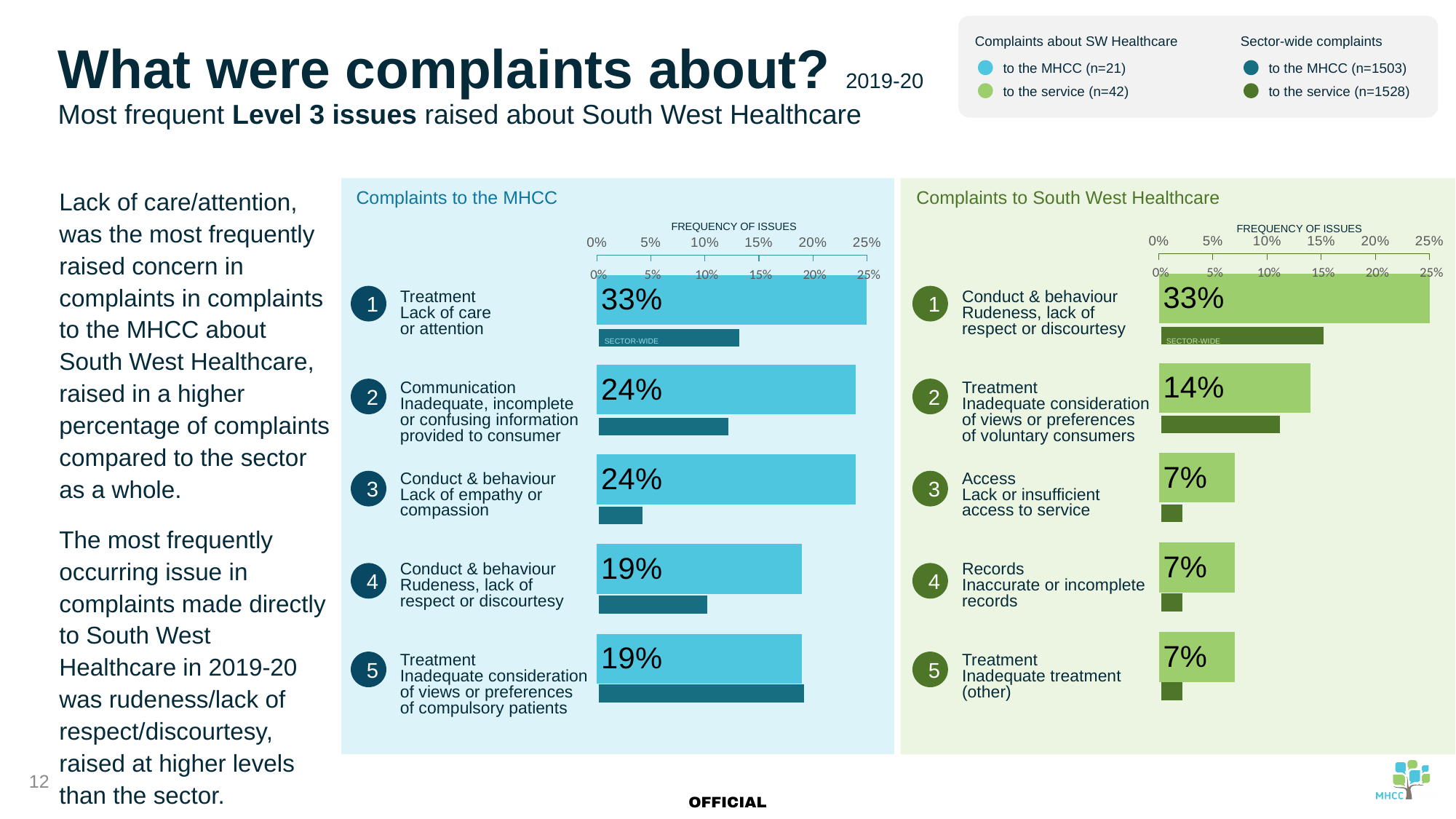

Complaints about SW Healthcare
to the MHCC (n=21)

to the service (n=42)

Sector-wide complaints
to the MHCC (n=1503)

to the service (n=1528)

What were complaints about? 2019-20
Most frequent Level 3 issues raised about South West Healthcare

Lack of care/attention, was the most frequently raised concern in complaints in complaints to the MHCC about South West Healthcare, raised in a higher percentage of complaints compared to the sector as a whole.
The most frequently occurring issue in complaints made directly to South West Healthcare in 2019-20 was rudeness/lack of respect/discourtesy, raised at higher levels than the sector.

Complaints to the MHCC
Complaints to South West Healthcare
FREQUENCY OF ISSUES
FREQUENCY OF ISSUES

### Chart

| Category |  |
|---|---|

### Chart

| Category |  |
|---|---|

### Chart

| Category |  |
|---|---|

### Chart

| Category |  |
|---|---|
1
1
Treatment
Lack of care
or attention
Conduct & behaviour
Rudeness, lack of
respect or discourtesy
SECTOR-WIDE
SECTOR-WIDE
2
2
Communication
Inadequate, incomplete or confusing information provided to consumer
Treatment
Inadequate consideration of views or preferences of voluntary consumers

3
3
Conduct & behaviour
Lack of empathy or compassion
Access
Lack or insufficient access to service
Conduct & behaviour
Rudeness, lack of
respect or discourtesy
Records
Inaccurate or incomplete records
4
4
5
5
Treatment
Inadequate consideration of views or preferences of compulsory patients
Treatment
Inadequate treatment (other)